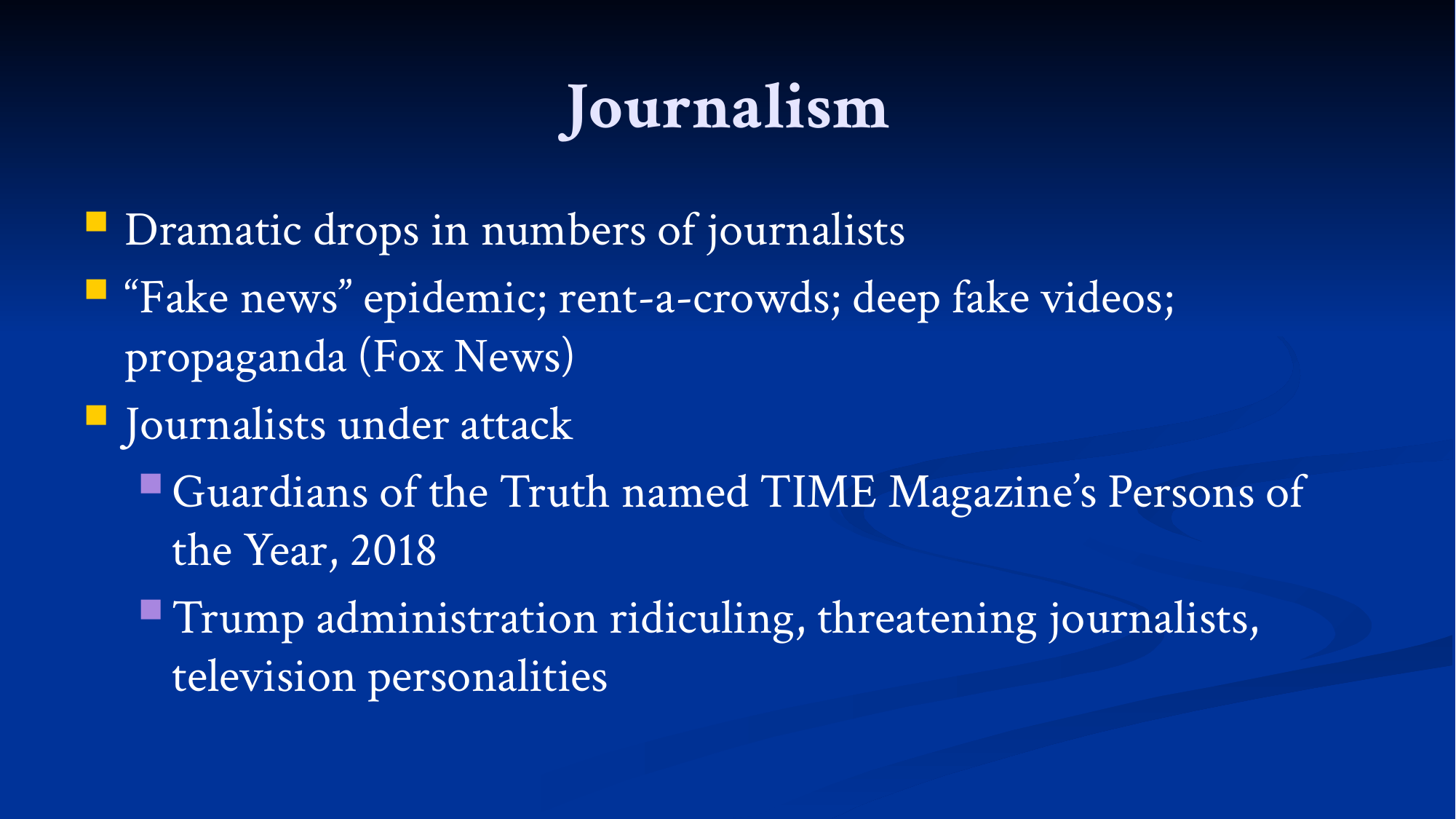

# Journalism
Dramatic drops in numbers of journalists
“Fake news” epidemic; rent-a-crowds; deep fake videos; propaganda (Fox News)
Journalists under attack
Guardians of the Truth named TIME Magazine’s Persons of the Year, 2018
Trump administration ridiculing, threatening journalists, television personalities